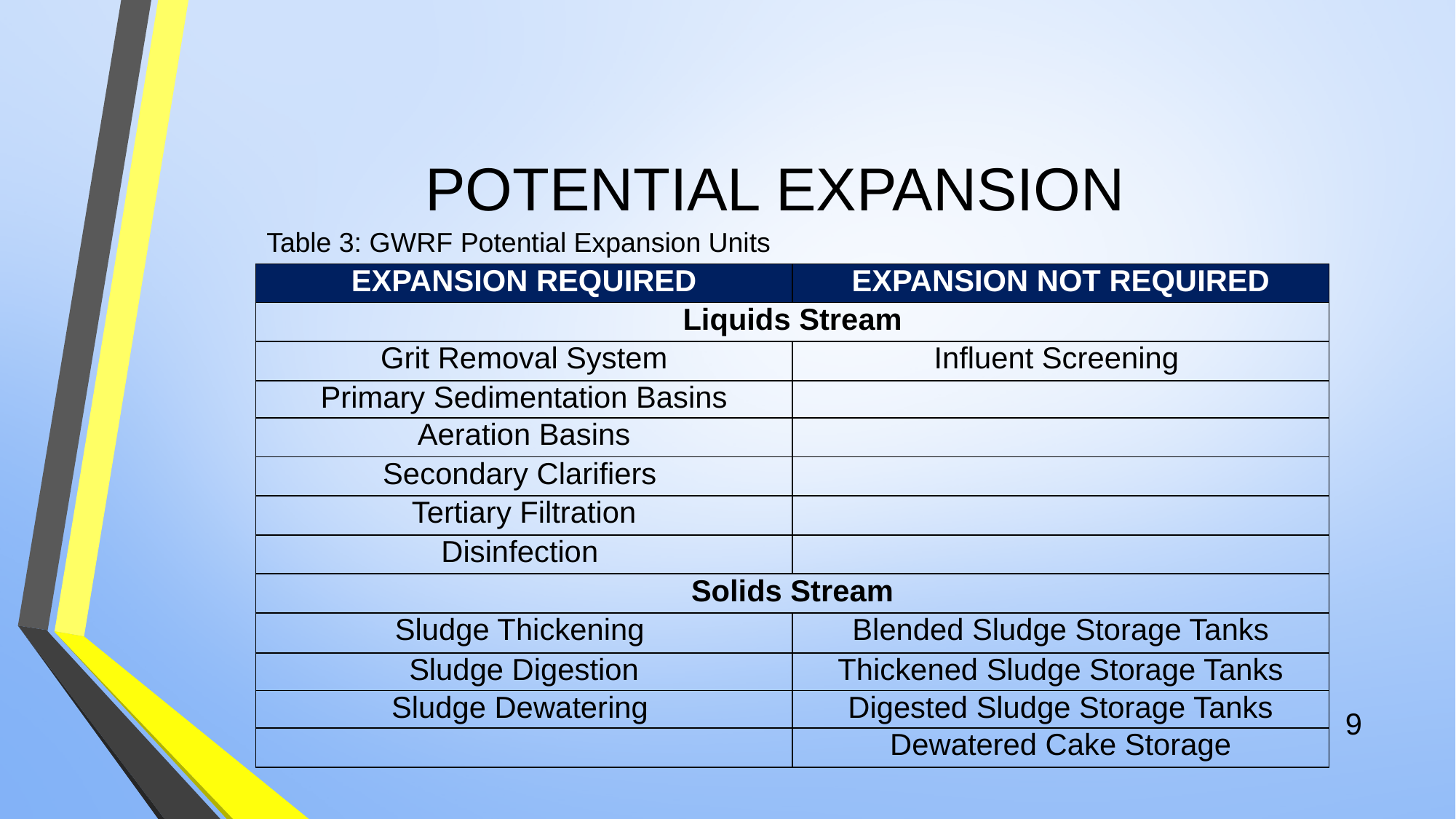

# POTENTIAL EXPANSION
Table 3: GWRF Potential Expansion Units
| EXPANSION REQUIRED | EXPANSION NOT REQUIRED |
| --- | --- |
| Liquids Stream |  |
| Grit Removal System | Influent Screening |
| Primary Sedimentation Basins |  |
| Aeration Basins |  |
| Secondary Clarifiers |  |
| Tertiary Filtration |  |
| Disinfection |  |
| Solids Stream |  |
| Sludge Thickening | Blended Sludge Storage Tanks |
| Sludge Digestion | Thickened Sludge Storage Tanks |
| Sludge Dewatering | Digested Sludge Storage Tanks |
|  | Dewatered Cake Storage |
9